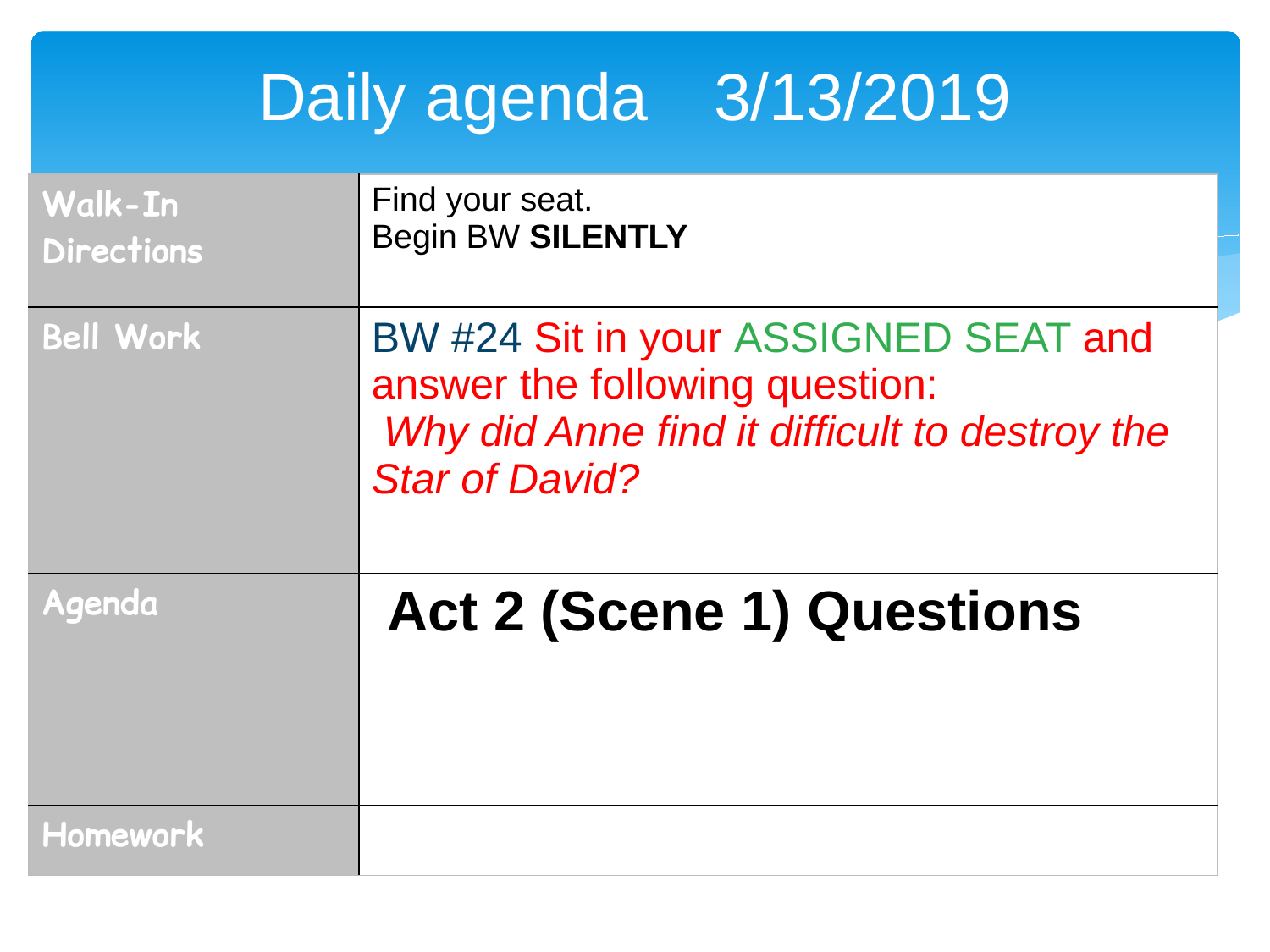

# Daily agenda	 3/13/2019
| Walk-In Directions | Find your seat. Begin BW SILENTLY |
| --- | --- |
| Bell Work | BW #24 Sit in your ASSIGNED SEAT and answer the following question: Why did Anne find it difficult to destroy the Star of David? |
| Agenda | Act 2 (Scene 1) Questions |
| Homework |  |